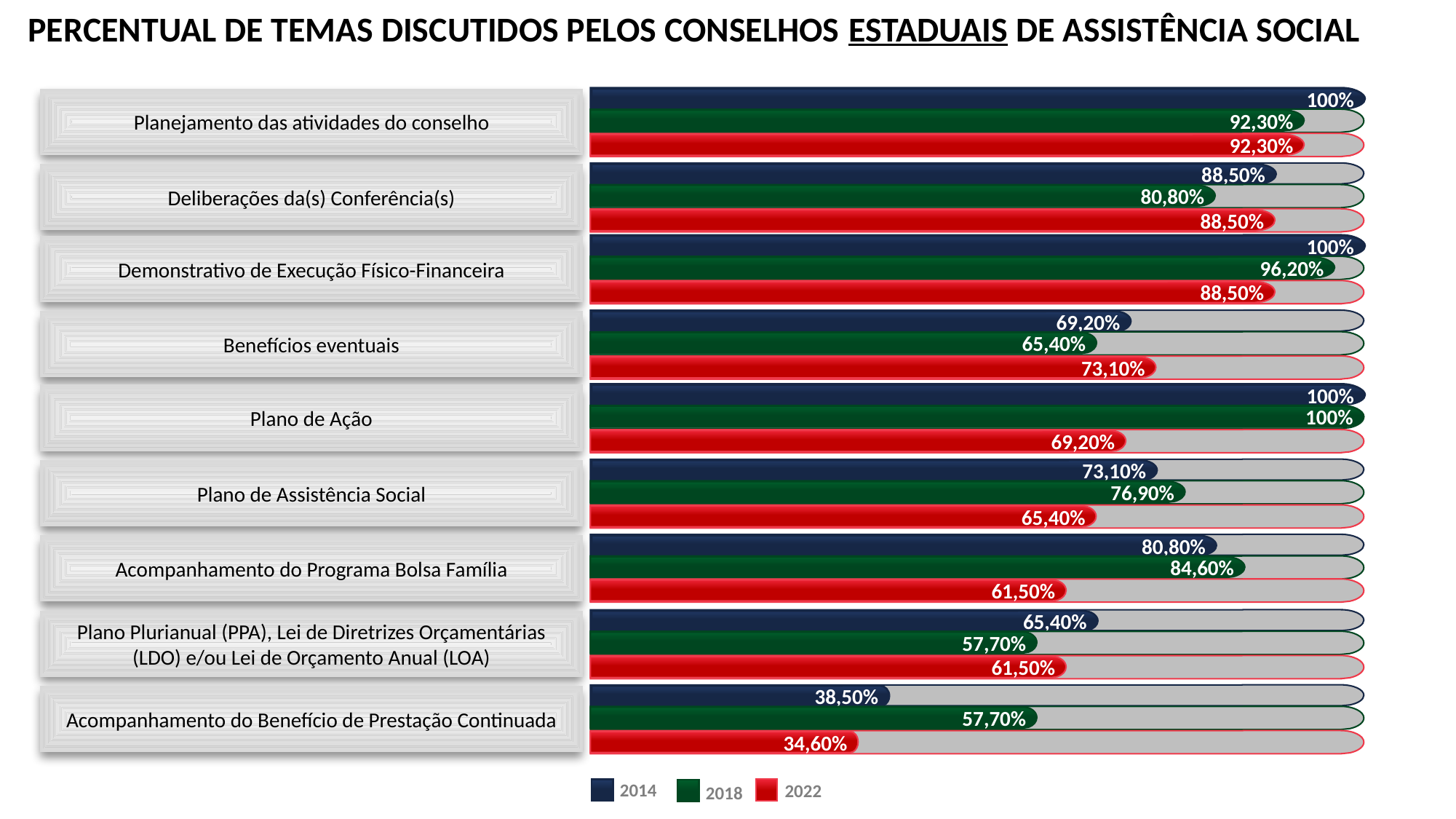

PERCENTUAL DE TEMAS DISCUTIDOS PELOS CONSELHOS ESTADUAIS DE ASSISTÊNCIA SOCIAL

100%
Planejamento das atividades do conselho

92,30%

92,30%

REUNIÃO TRIMETRAL
88,50%
Deliberações da(s) Conferência(s)

80,80%

88,50%

100%
Demonstrativo de Execução Físico-Financeira

96,20%

88,50%

69,20%
Benefícios eventuais

65,40%

73,10%

100%
Plano de Ação

100%

69,20%

73,10%
Plano de Assistência Social

76,90%

65,40%

80,80%
Acompanhamento do Programa Bolsa Família

84,60%

61,50%

65,40%
Plano Plurianual (PPA), Lei de Diretrizes Orçamentárias (LDO) e/ou Lei de Orçamento Anual (LOA)

57,70%

61,50%

38,50%
Acompanhamento do Benefício de Prestação Continuada

57,70%

34,60%
2014
2022

2018